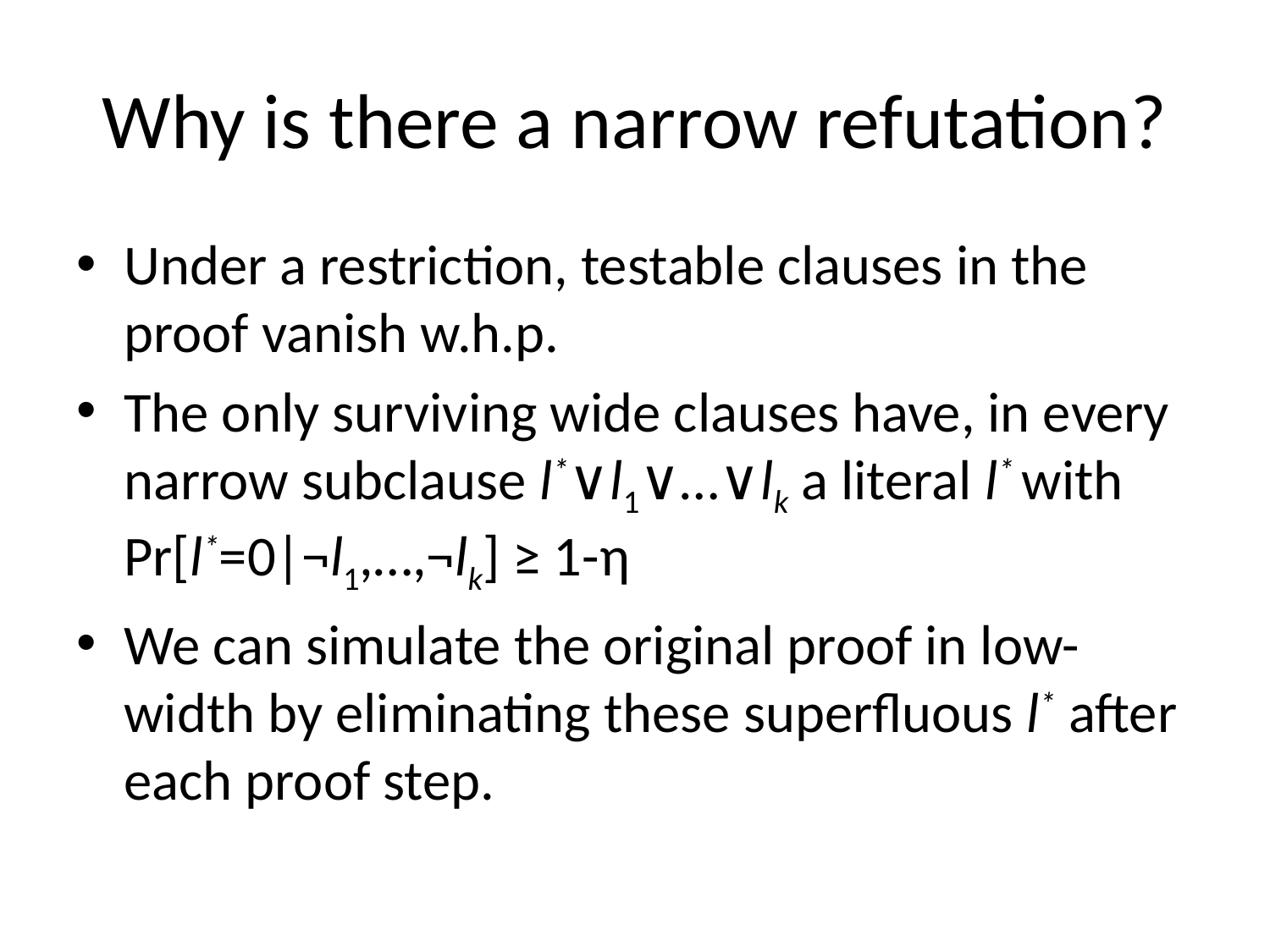

# Why is there a narrow refutation?
Under a restriction, testable clauses in the proof vanish w.h.p.
The only surviving wide clauses have, in every narrow subclause l*∨l1∨…∨lk a literal l* with
Pr[l*=0|¬l1,…,¬lk] ≥ 1-η
We can simulate the original proof in low-width by eliminating these superfluous l* after each proof step.